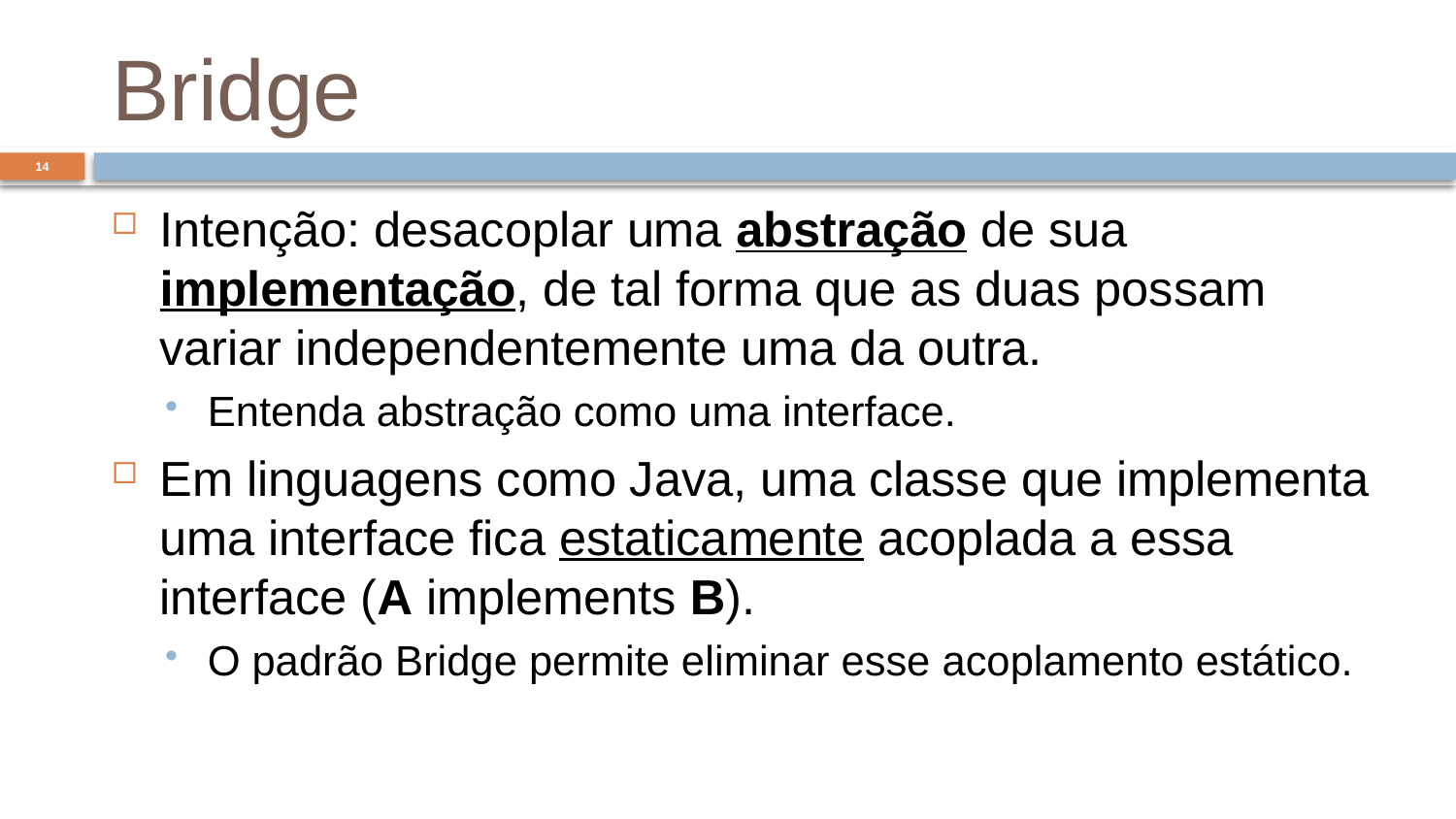

# Bridge
14
Intenção: desacoplar uma abstração de sua implementação, de tal forma que as duas possam variar independentemente uma da outra.
Entenda abstração como uma interface.
Em linguagens como Java, uma classe que implementa uma interface fica estaticamente acoplada a essa interface (A implements B).
O padrão Bridge permite eliminar esse acoplamento estático.